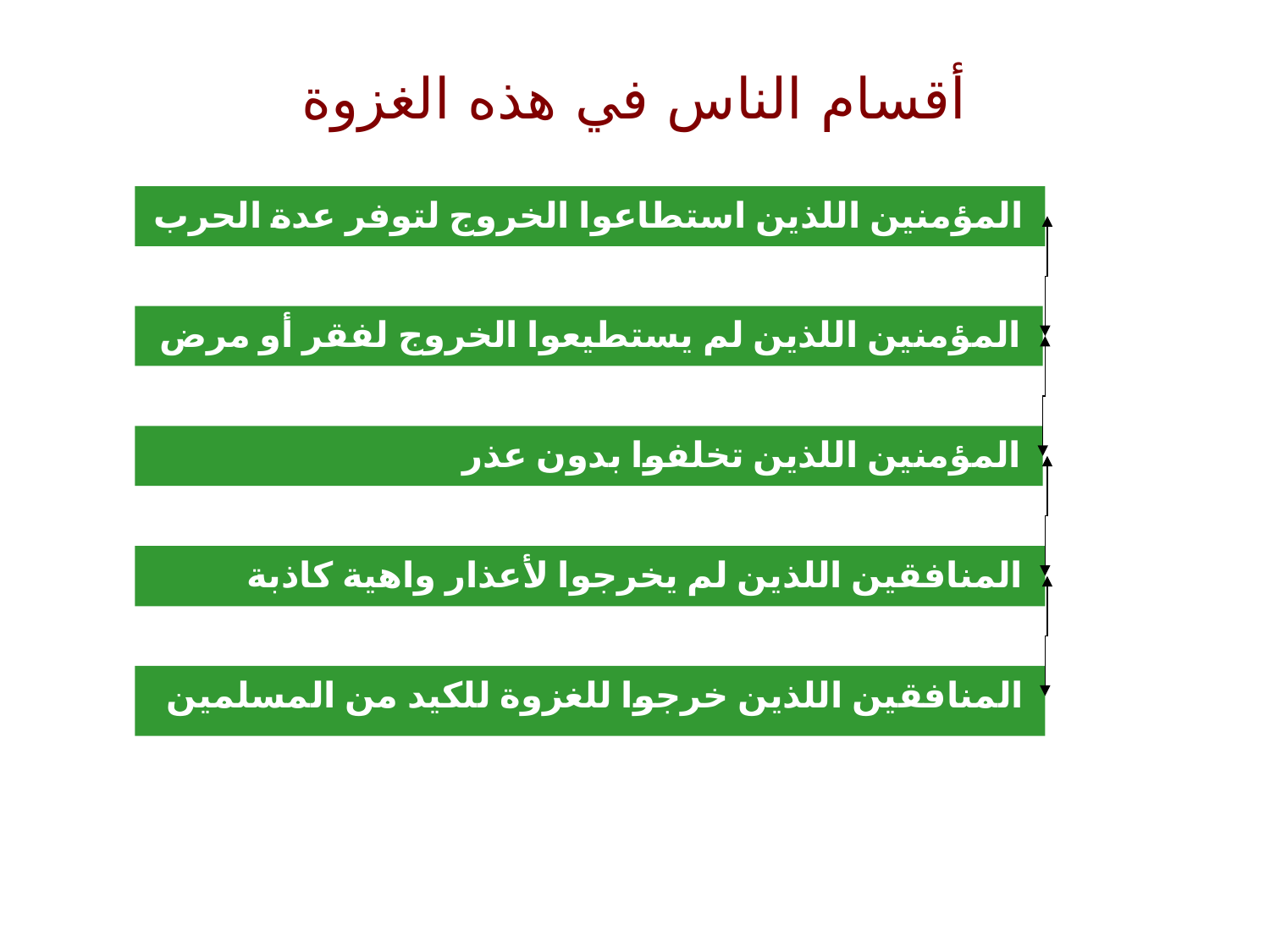

أقسام الناس في هذه الغزوة
 المؤمنين اللذين استطاعوا الخروج لتوفر عدة الحرب
 المؤمنين اللذين لم يستطيعوا الخروج لفقر أو مرض
 المؤمنين اللذين تخلفوا بدون عذر
 المنافقين اللذين لم يخرجوا لأعذار واهية كاذبة
 المنافقين اللذين خرجوا للغزوة للكيد من المسلمين